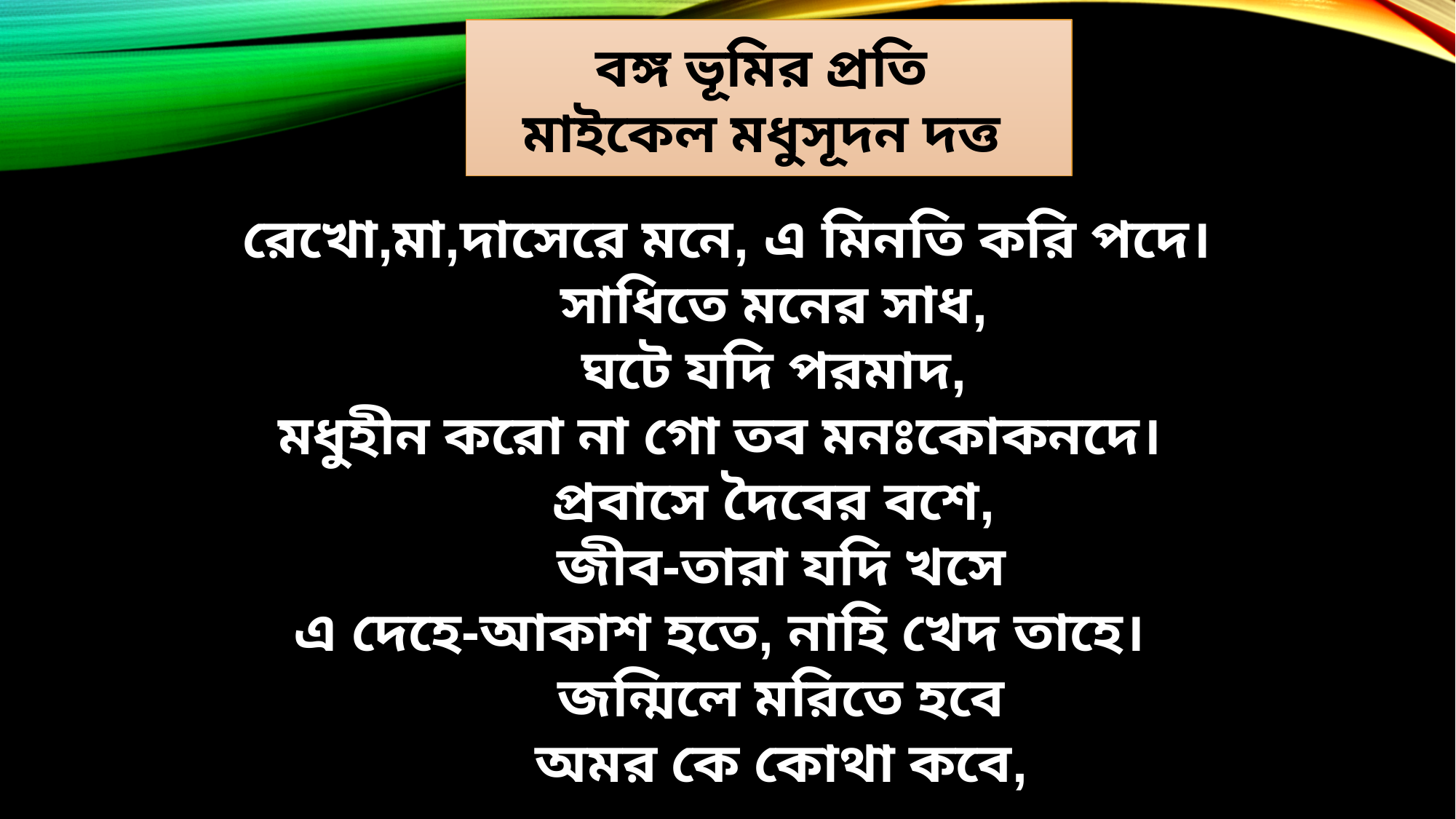

বঙ্গ ভূমির প্রতি
মাইকেল মধুসূদন দত্ত
রেখো,মা,দাসেরে মনে, এ মিনতি করি পদে।
	সাধিতে মনের সাধ,
	ঘটে যদি পরমাদ,
মধুহীন করো না গো তব মনঃকোকনদে।
	প্রবাসে দৈবের বশে,
	জীব-তারা যদি খসে
এ দেহে-আকাশ হতে, নাহি খেদ তাহে।
	জন্মিলে মরিতে হবে
	অমর কে কোথা কবে,